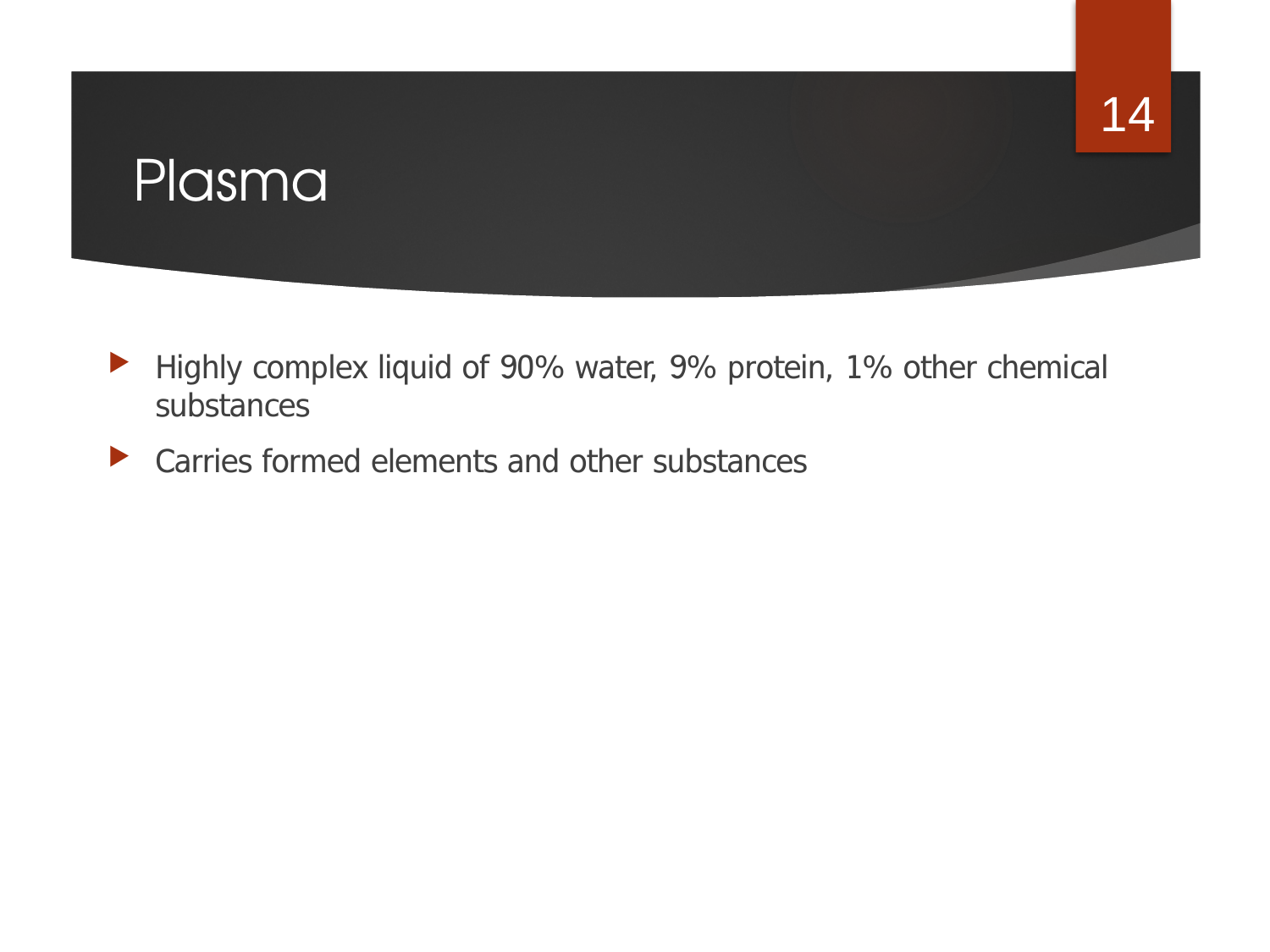

14
# Plasma
Highly complex liquid of 90% water, 9% protein, 1% other chemical substances
Carries formed elements and other substances